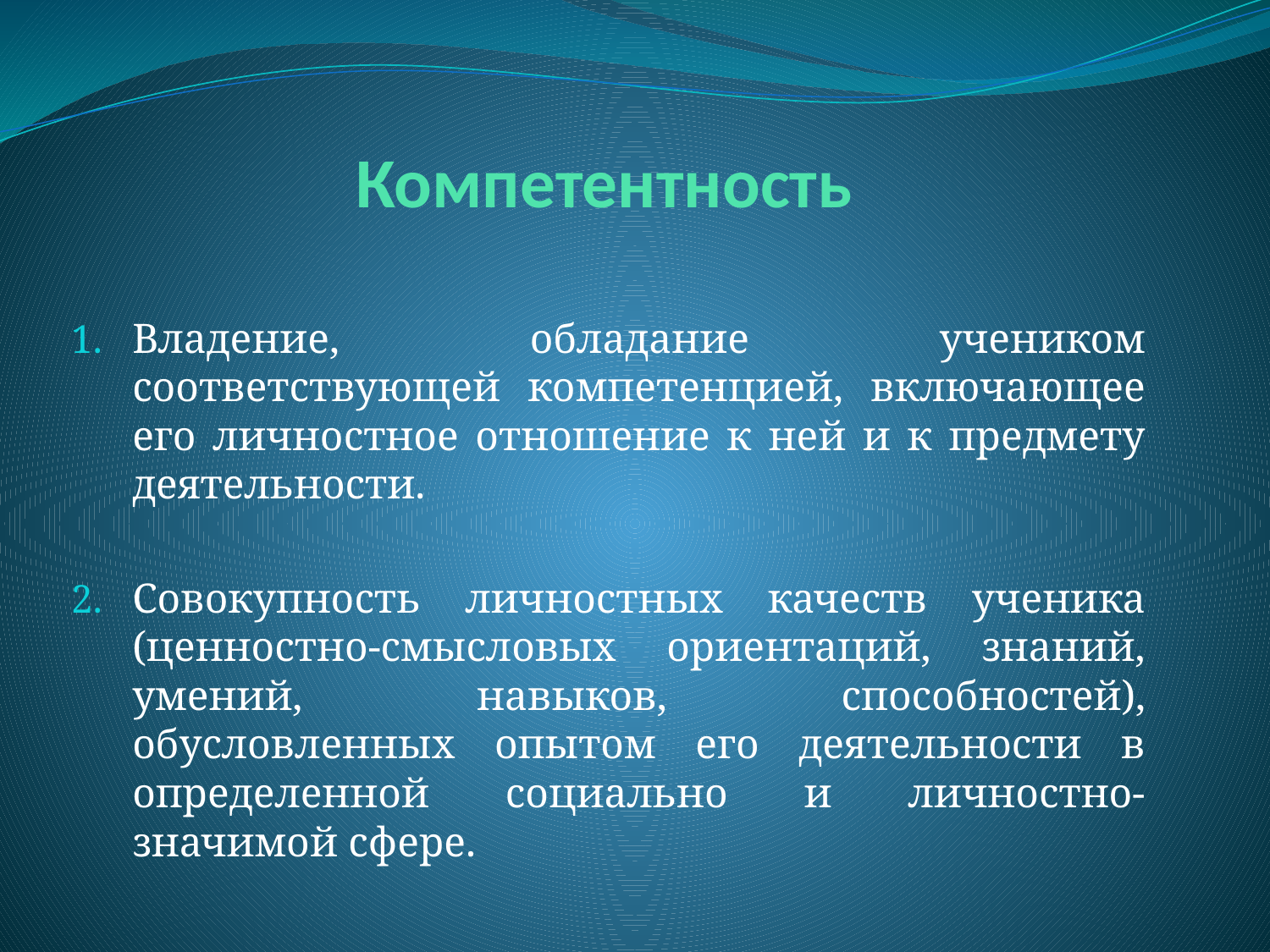

# Компетентность
Владение, обладание учеником соответствующей компетенцией, включающее его личностное отношение к ней и к предмету деятельности.

Совокупность личностных качеств ученика (ценностно-смысловых ориентаций, знаний, умений, навыков, способностей), обусловленных опытом его деятельности в определенной социально и личностно-значимой сфере.